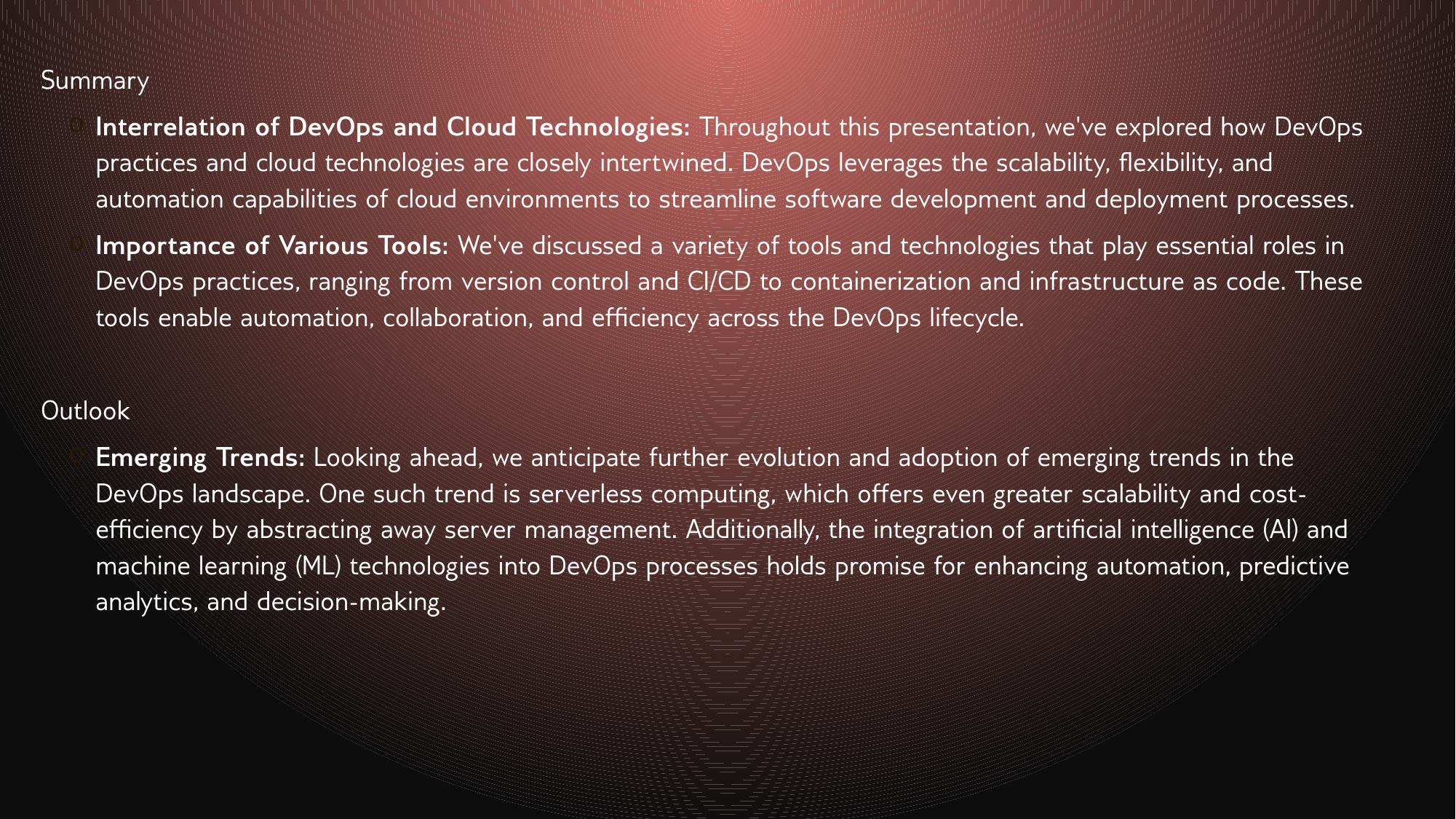

Summary
Interrelation of DevOps and Cloud Technologies: Throughout this presentation, we've explored how DevOps practices and cloud technologies are closely intertwined. DevOps leverages the scalability, flexibility, and automation capabilities of cloud environments to streamline software development and deployment processes.
Importance of Various Tools: We've discussed a variety of tools and technologies that play essential roles in DevOps practices, ranging from version control and CI/CD to containerization and infrastructure as code. These tools enable automation, collaboration, and efficiency across the DevOps lifecycle.

Outlook
Emerging Trends: Looking ahead, we anticipate further evolution and adoption of emerging trends in the DevOps landscape. One such trend is serverless computing, which offers even greater scalability and cost-efficiency by abstracting away server management. Additionally, the integration of artificial intelligence (AI) and machine learning (ML) technologies into DevOps processes holds promise for enhancing automation, predictive analytics, and decision-making.